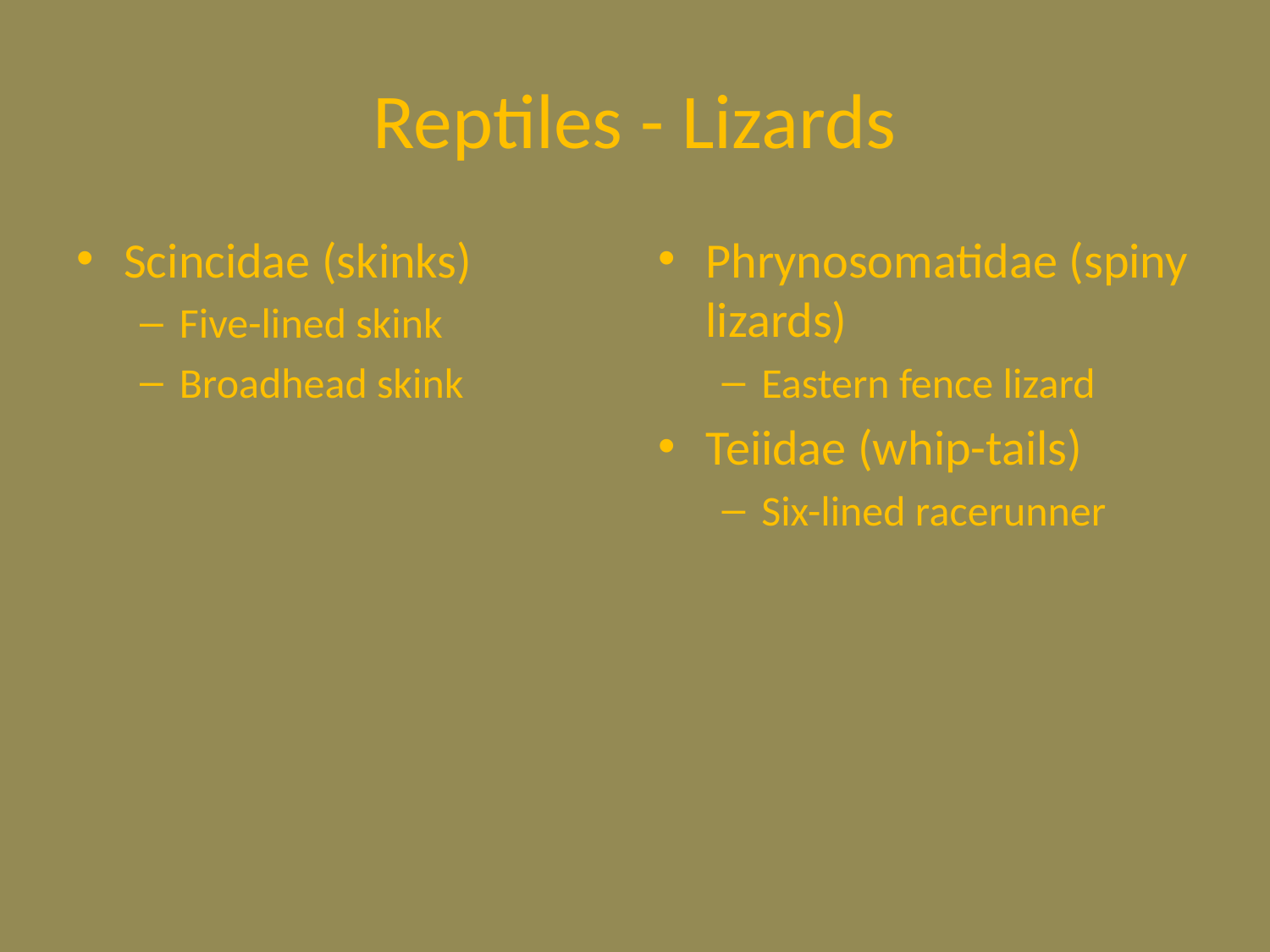

# Reptiles - Lizards
Scincidae (skinks)
Five-lined skink
Broadhead skink
Phrynosomatidae (spiny lizards)
Eastern fence lizard
Teiidae (whip-tails)
Six-lined racerunner